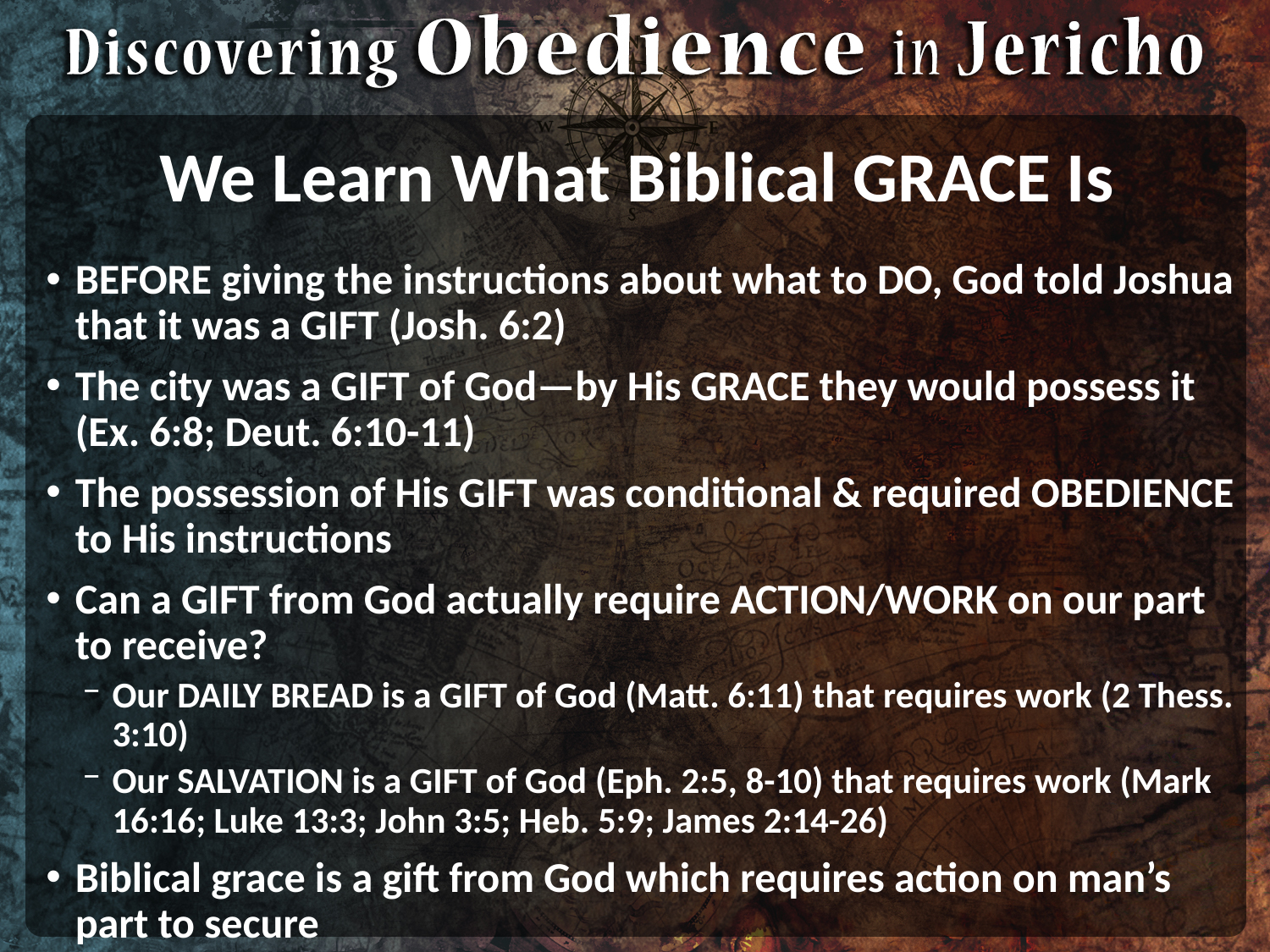

# We Learn What Biblical GRACE Is
BEFORE giving the instructions about what to DO, God told Joshua that it was a GIFT (Josh. 6:2)
The city was a GIFT of God—by His GRACE they would possess it (Ex. 6:8; Deut. 6:10-11)
The possession of His GIFT was conditional & required OBEDIENCE to His instructions
Can a GIFT from God actually require ACTION/WORK on our part to receive?
Our DAILY BREAD is a GIFT of God (Matt. 6:11) that requires work (2 Thess. 3:10)
Our SALVATION is a GIFT of God (Eph. 2:5, 8-10) that requires work (Mark 16:16; Luke 13:3; John 3:5; Heb. 5:9; James 2:14-26)
Biblical grace is a gift from God which requires action on man’s part to secure